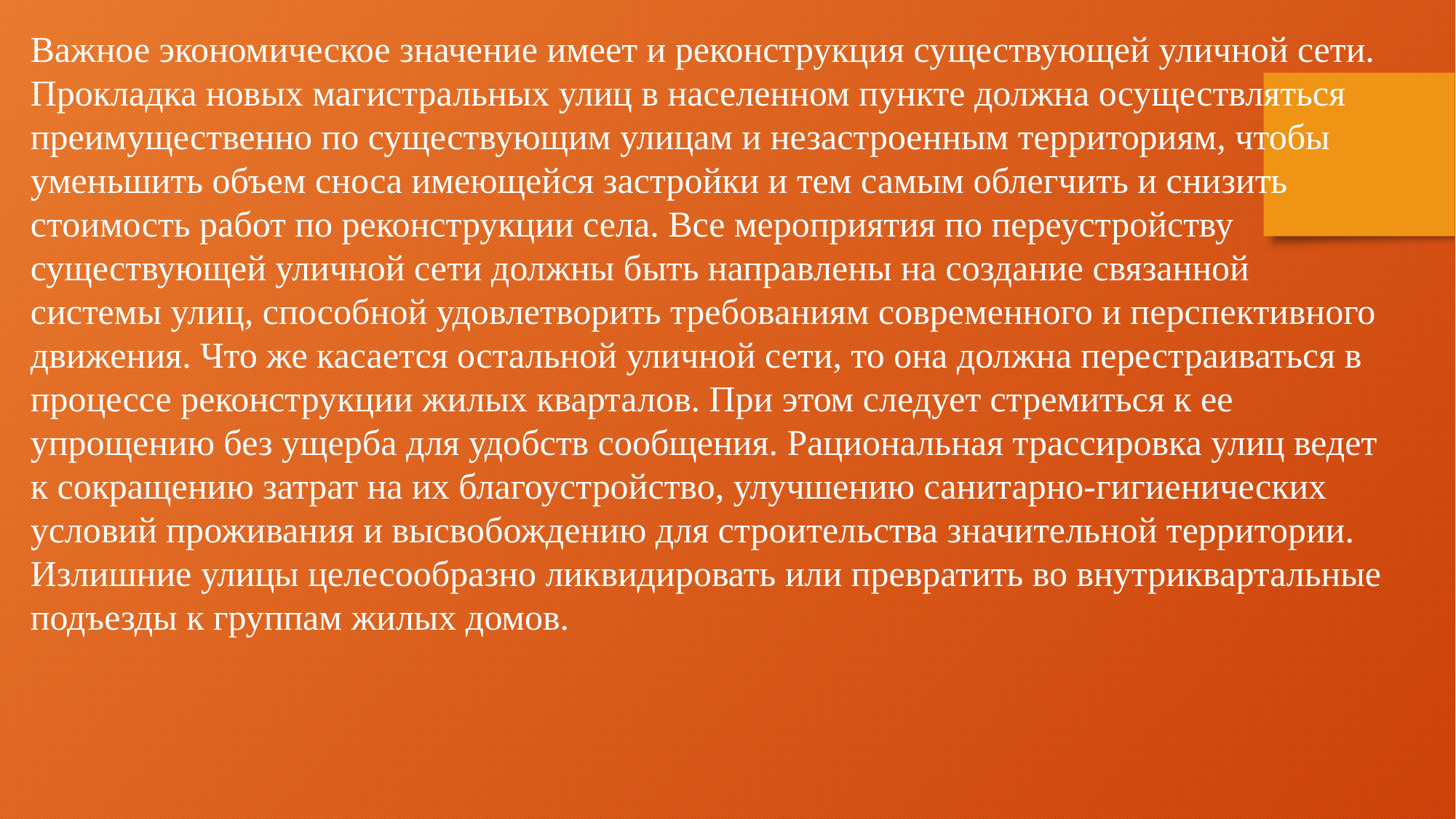

Важное экономическое значение имеет и реконструкция существующей уличной сети. Прокладка новых магистральных улиц в населенном пункте должна осуществляться преимущественно по существующим улицам и незастроенным территориям, чтобы уменьшить объем сноса имеющейся застройки и тем самым облегчить и снизить стоимость работ по реконструкции села. Все мероприятия по переустройству существующей уличной сети должны быть направлены на создание связанной системы улиц, способной удовлетворить требованиям современного и перспективного движения. Что же касается остальной уличной сети, то она должна перестраиваться в процессе реконструкции жилых кварталов. При этом следует стремиться к ее упрощению без ущерба для удобств сообщения. Рациональная трассировка улиц ведет к сокращению затрат на их благоустройство, улучшению санитарно-гигиенических условий проживания и высвобождению для строительства значительной территории. Излишние улицы целесообразно ликвидировать или превратить во внутриквартальные подъезды к группам жилых домов.